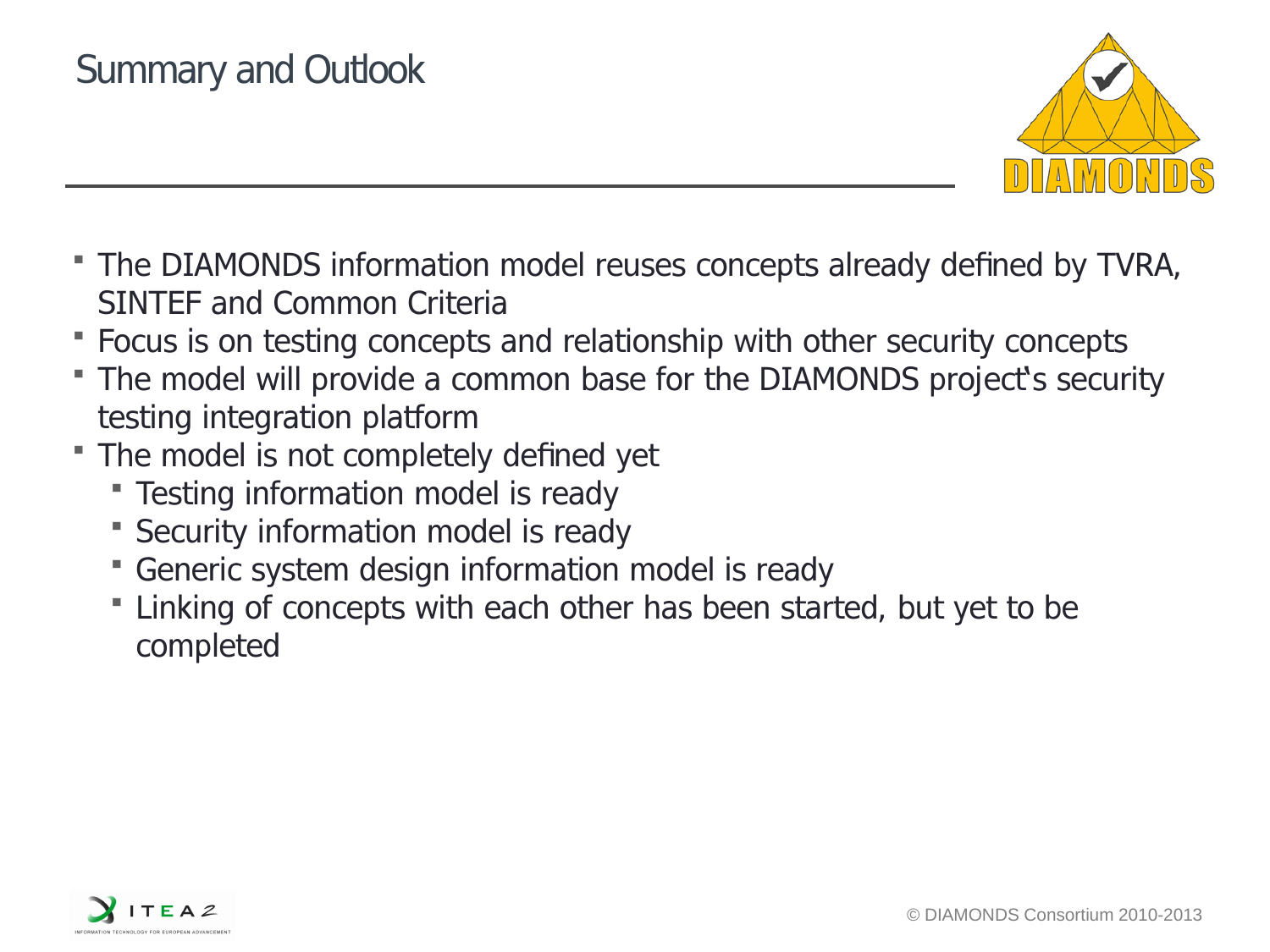

# Summary and Outlook
The DIAMONDS information model reuses concepts already defined by TVRA, SINTEF and Common Criteria
Focus is on testing concepts and relationship with other security concepts
The model will provide a common base for the DIAMONDS project‘s security testing integration platform
The model is not completely defined yet
Testing information model is ready
Security information model is ready
Generic system design information model is ready
Linking of concepts with each other has been started, but yet to be completed